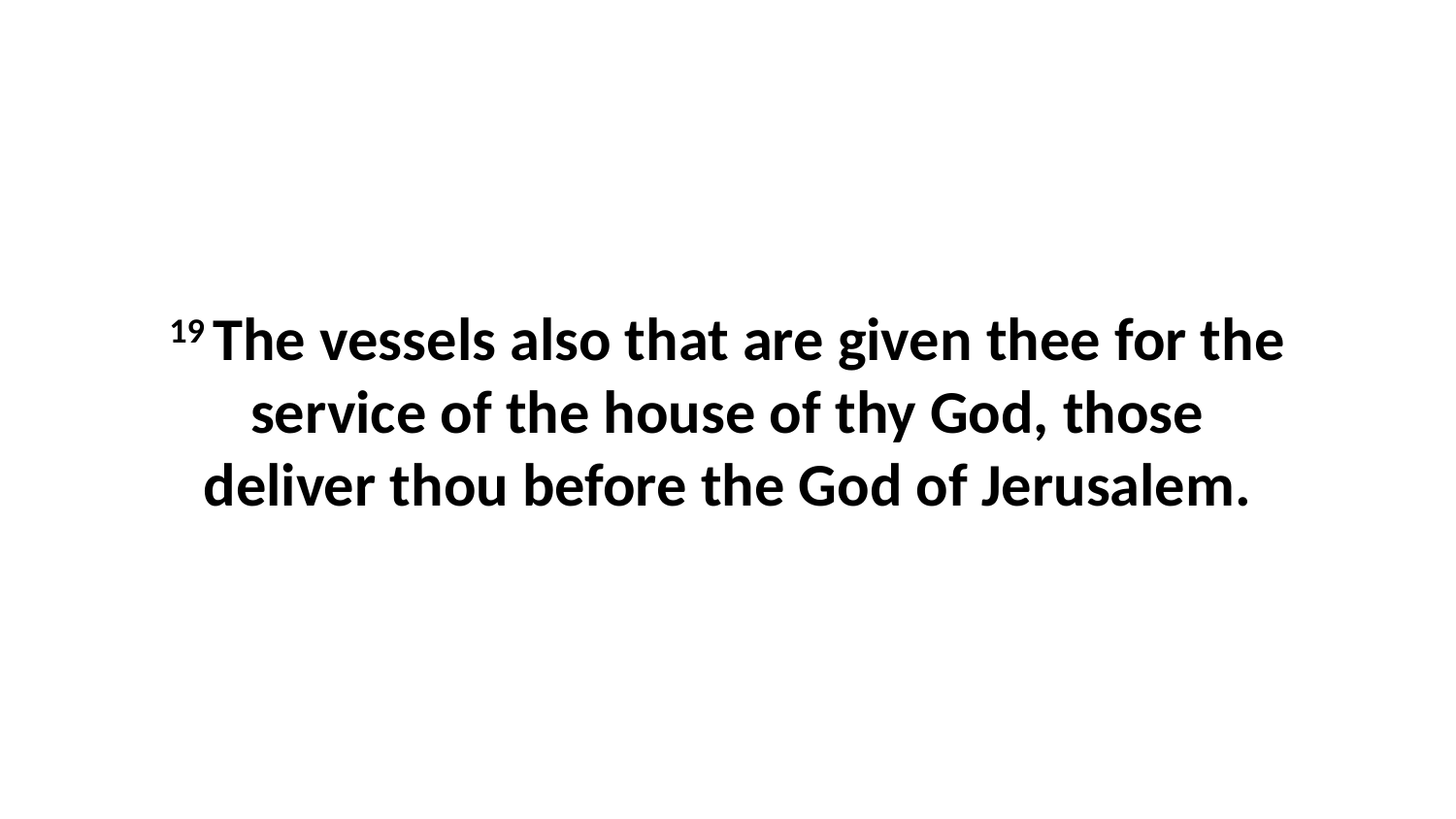

19 The vessels also that are given thee for the service of the house of thy God, those deliver thou before the God of Jerusalem.